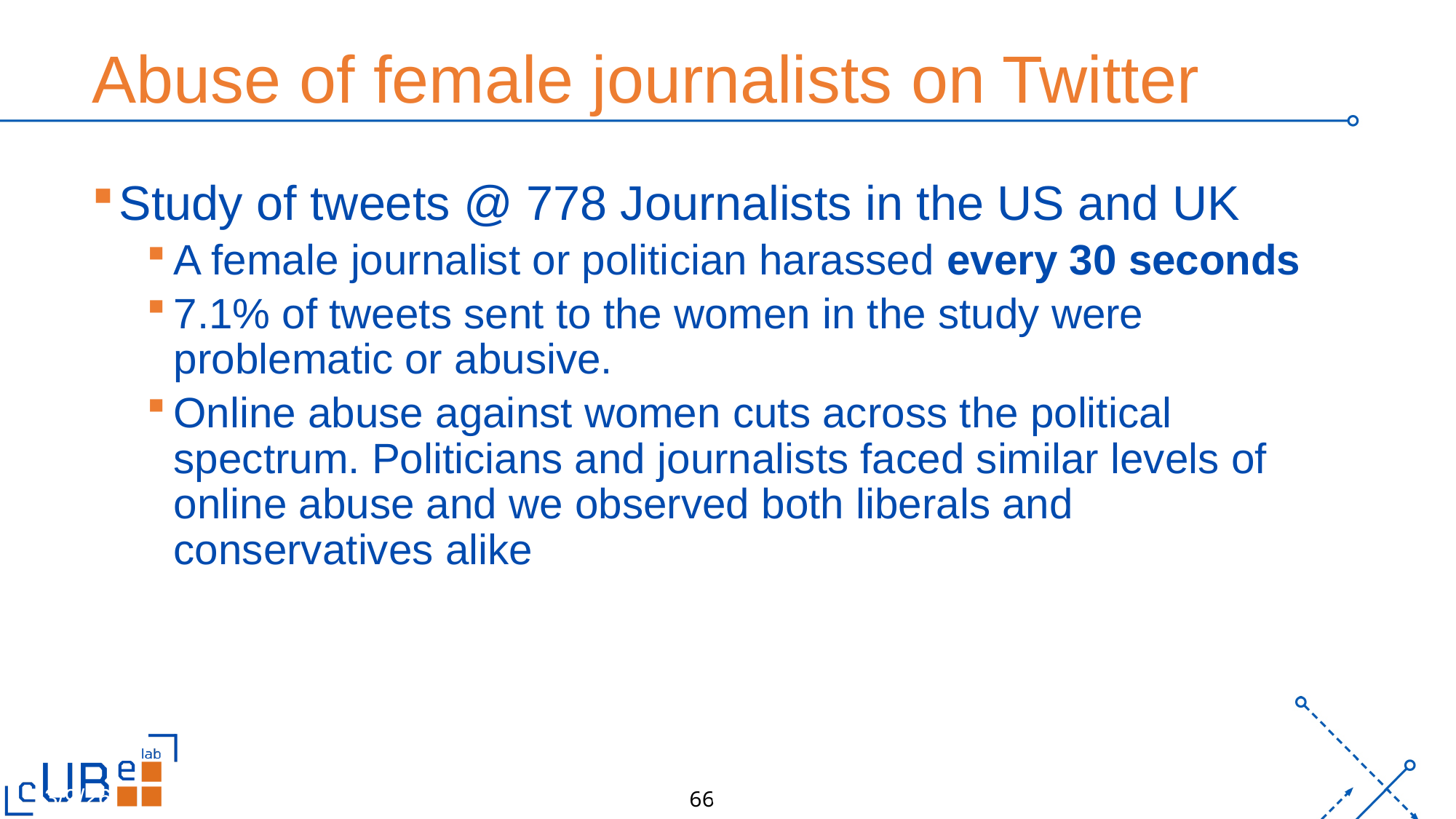

# Abuse of female journalists on Twitter
Study of tweets @ 778 Journalists in the US and UK
A female journalist or politician harassed every 30 seconds
7.1% of tweets sent to the women in the study were problematic or abusive.
Online abuse against women cuts across the political spectrum. Politicians and journalists faced similar levels of online abuse and we observed both liberals and conservatives alike
3/9/26
UB
66